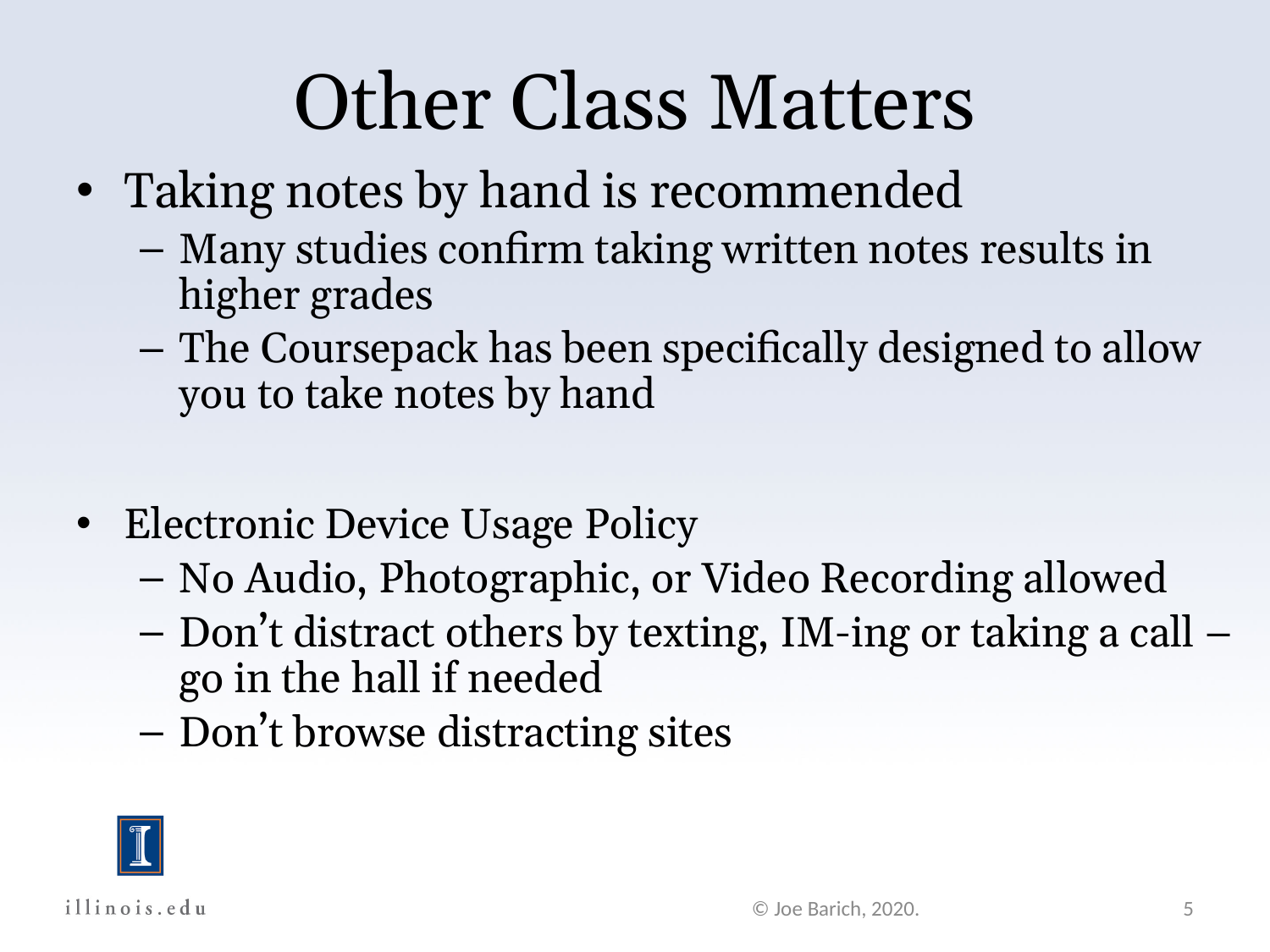

Other Class Matters
Taking notes by hand is recommended
Many studies confirm taking written notes results in higher grades
The Coursepack has been specifically designed to allow you to take notes by hand

Electronic Device Usage Policy
No Audio, Photographic, or Video Recording allowed
Don’t distract others by texting, IM-ing or taking a call – go in the hall if needed
Don’t browse distracting sites

© Joe Barich, 2020.
5